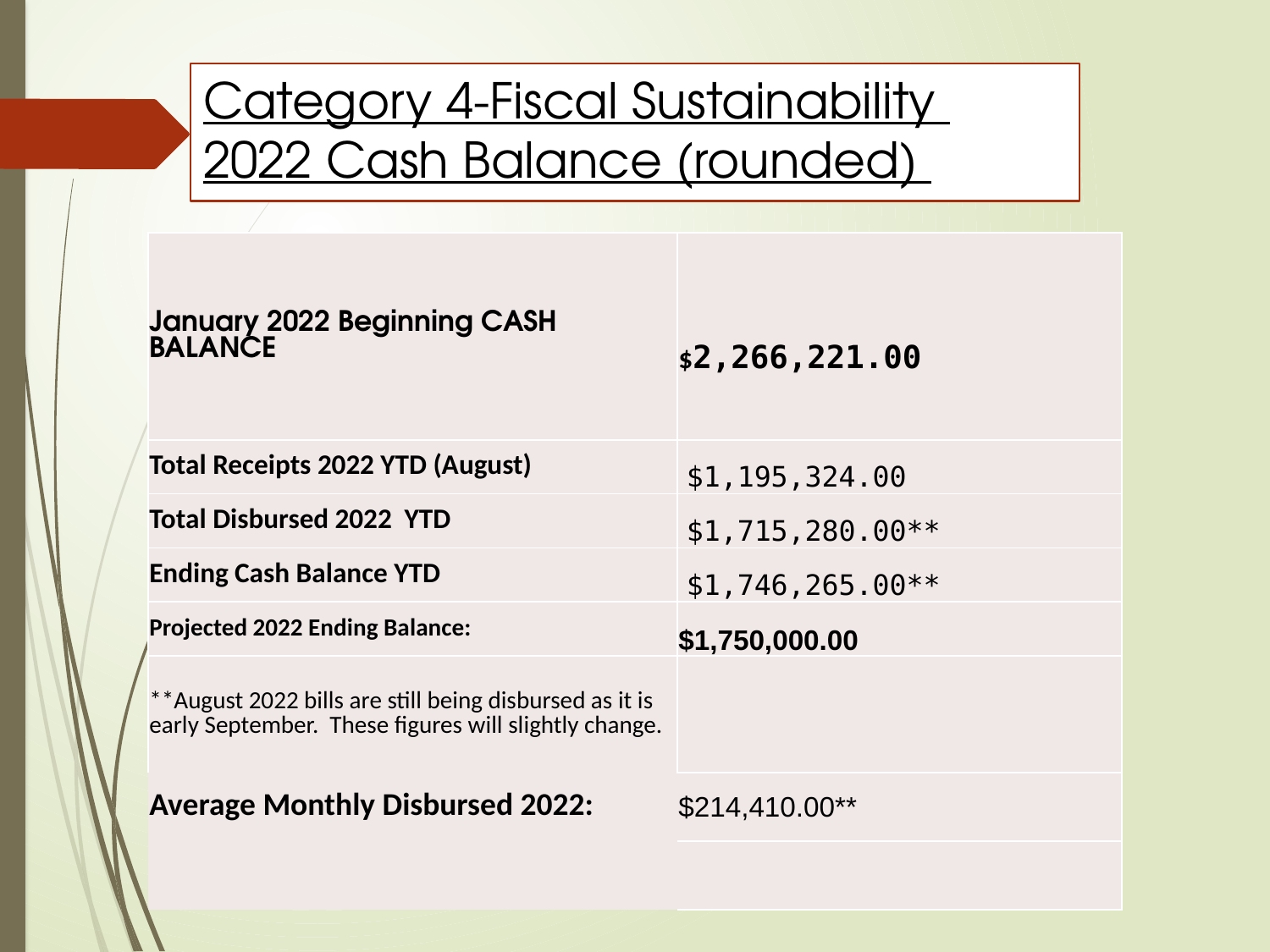

# Category 4-Fiscal Sustainability 2022 Cash Balance (rounded)
| January 2022 Beginning CASH BALANCE | $2,266,221.00 |
| --- | --- |
| Total Receipts 2022 YTD (August) | $1,195,324.00 |
| Total Disbursed 2022 YTD | $1,715,280.00\*\* |
| Ending Cash Balance YTD | $1,746,265.00\*\* |
| Projected 2022 Ending Balance: | $1,750,000.00 |
| \*\*August 2022 bills are still being disbursed as it is early September. These figures will slightly change. |  |
| Average Monthly Disbursed 2022: | $214,410.00\*\* |
|  |  |